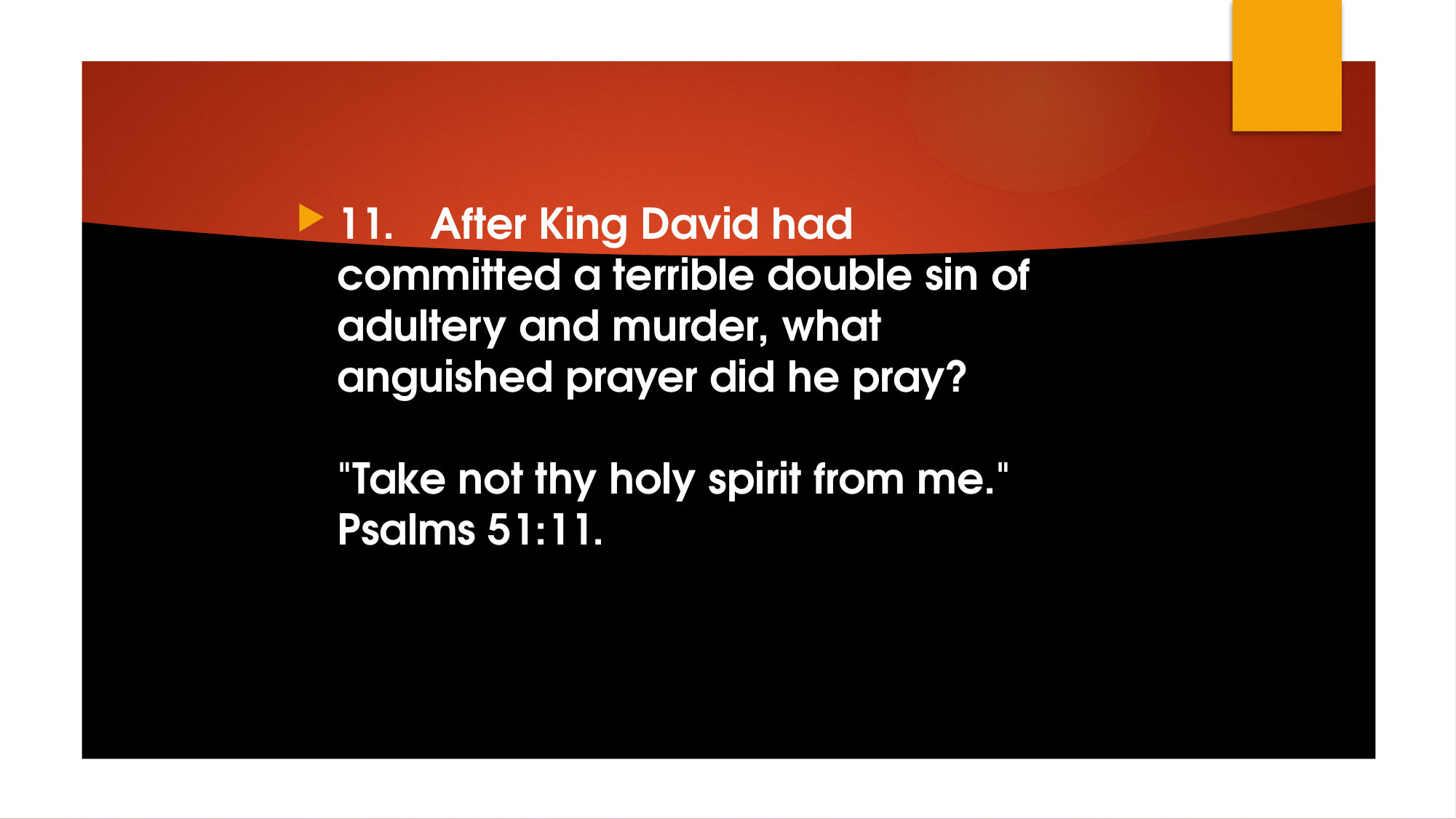

11.   After King David had committed a terrible double sin of adultery and murder, what anguished prayer did he pray?
"Take not thy holy spirit from me." Psalms 51:11.